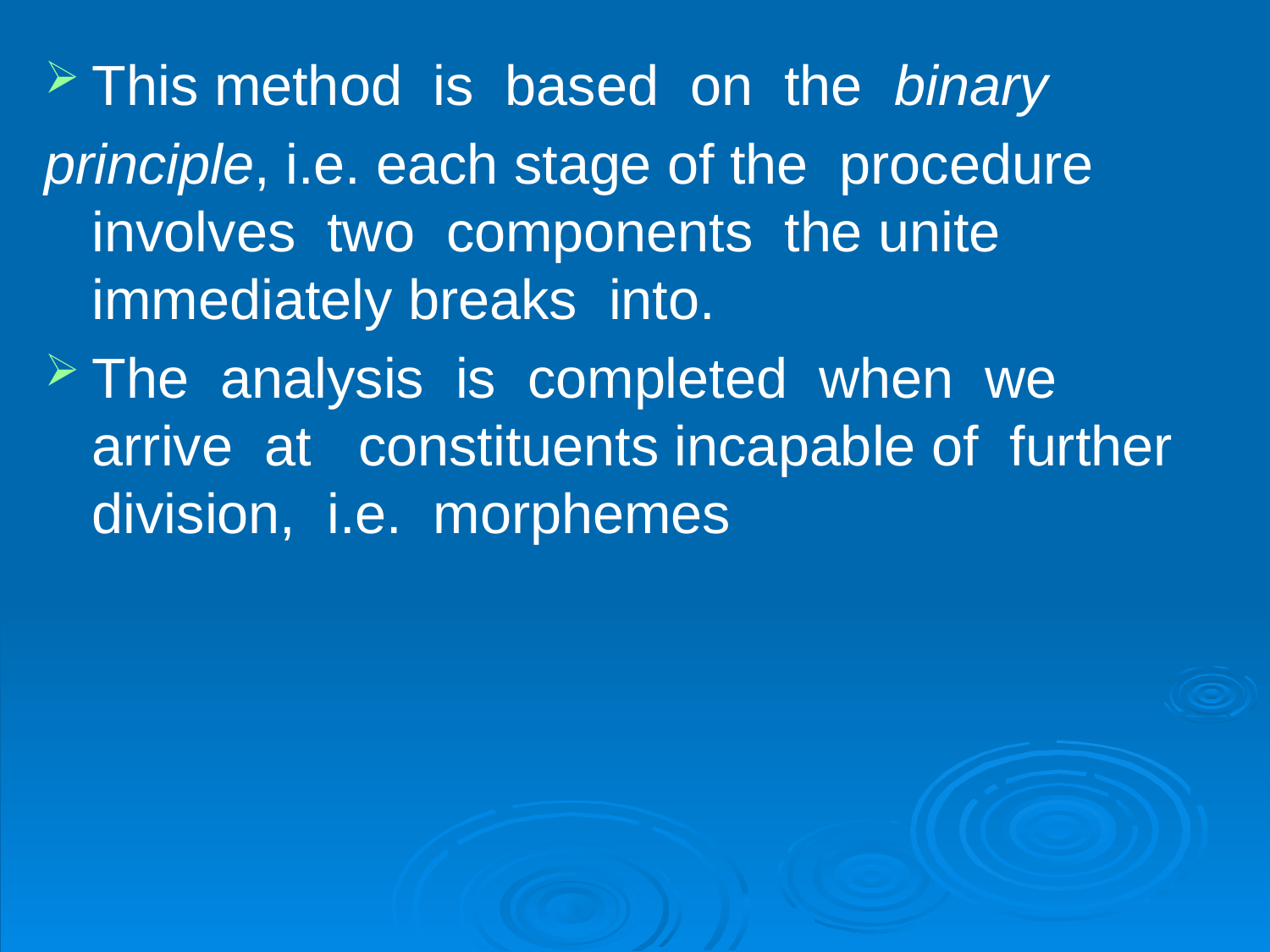

This method  is  based  on  the  binary
principle, i.e. each stage of the  procedure  involves  two  components  the unite immediately breaks  into.
The  analysis  is  completed  when  we  arrive  at   constituents incapable of  further  division,  i.e.  morphemes